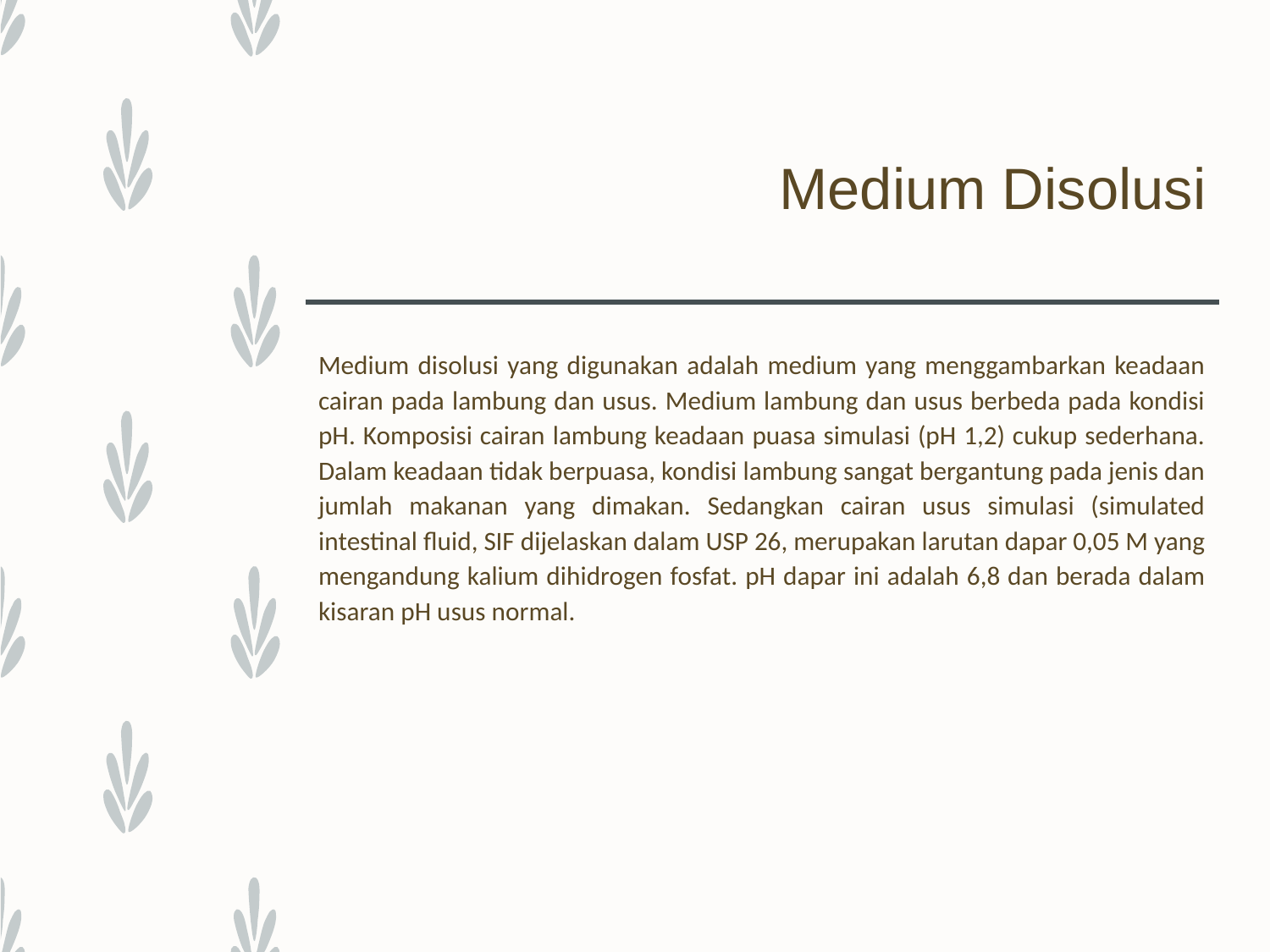

# Medium Disolusi
Medium disolusi yang digunakan adalah medium yang menggambarkan keadaan cairan pada lambung dan usus. Medium lambung dan usus berbeda pada kondisi pH. Komposisi cairan lambung keadaan puasa simulasi (pH 1,2) cukup sederhana. Dalam keadaan tidak berpuasa, kondisi lambung sangat bergantung pada jenis dan jumlah makanan yang dimakan. Sedangkan cairan usus simulasi (simulated intestinal fluid, SIF dijelaskan dalam USP 26, merupakan larutan dapar 0,05 M yang mengandung kalium dihidrogen fosfat. pH dapar ini adalah 6,8 dan berada dalam kisaran pH usus normal.